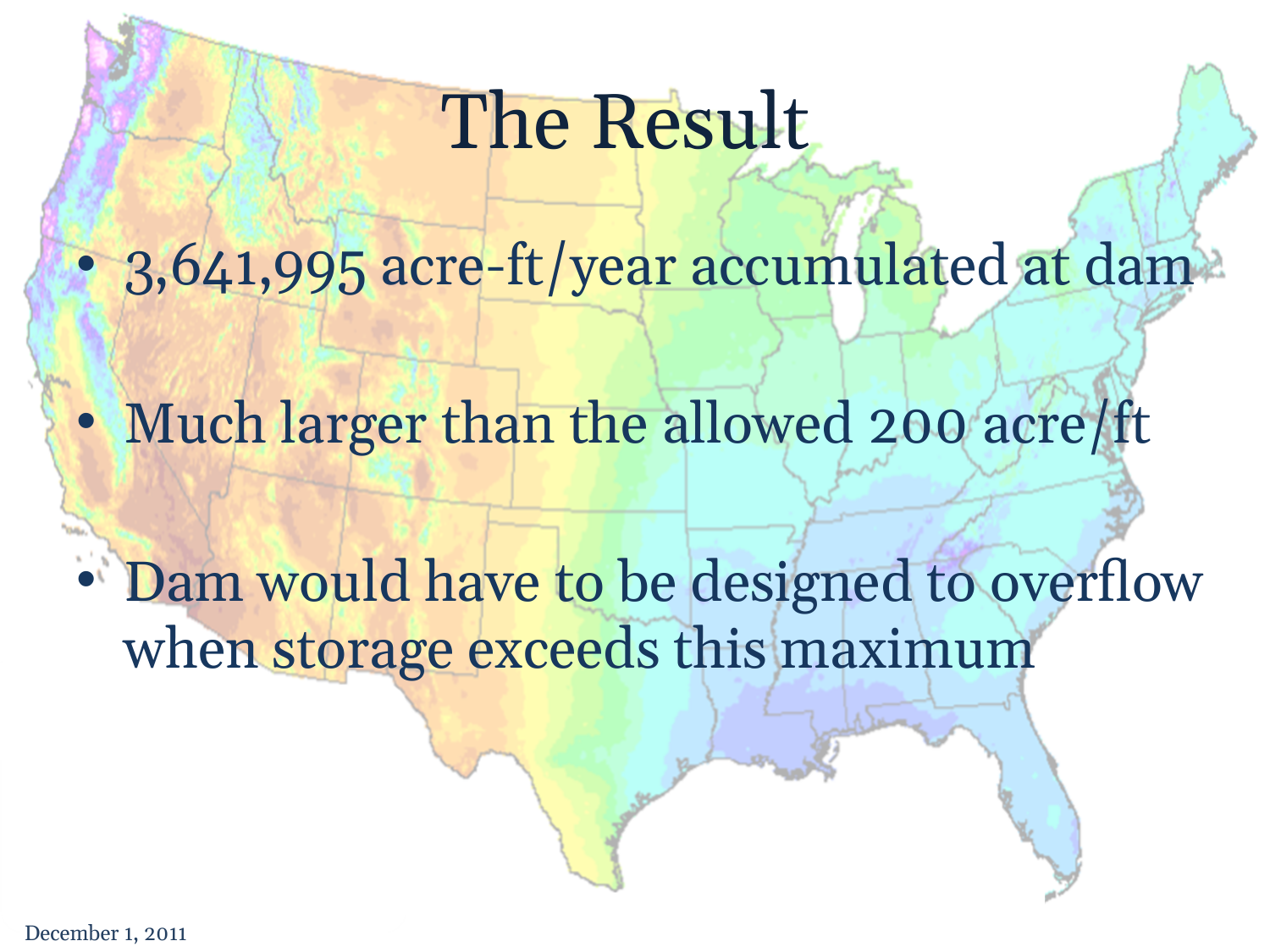

# The Result
3,641,995 acre-ft/year accumulated at dam

Much larger than the allowed 200 acre/ft

Dam would have to be designed to overflow when storage exceeds this maximum
December 1, 2011